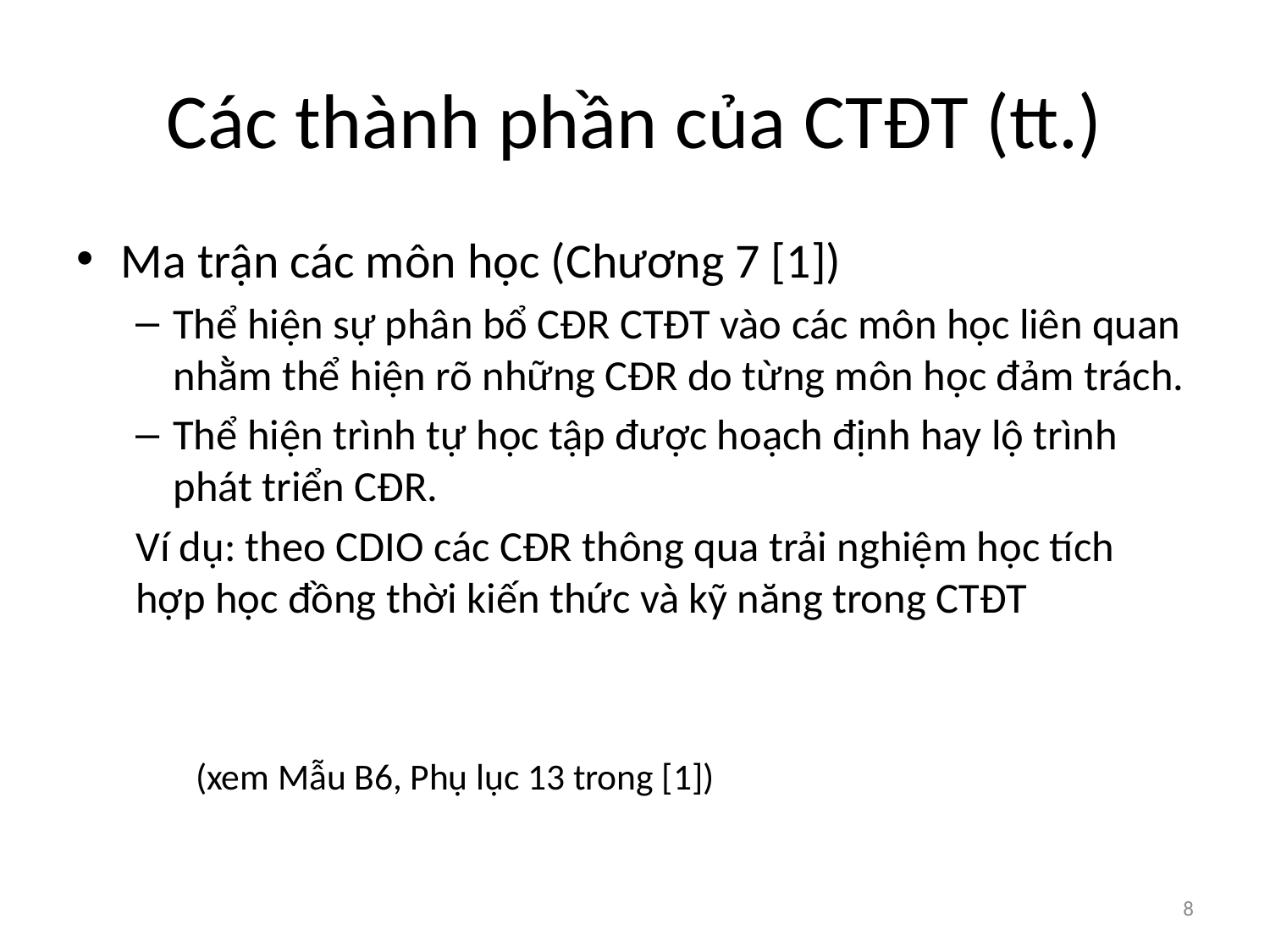

# Các thành phần của CTĐT (tt.)
Ma trận các môn học (Chương 7 [1])
Thể hiện sự phân bổ CĐR CTĐT vào các môn học liên quan nhằm thể hiện rõ những CĐR do từng môn học đảm trách.
Thể hiện trình tự học tập được hoạch định hay lộ trình phát triển CĐR.
Ví dụ: theo CDIO các CĐR thông qua trải nghiệm học tích hợp học đồng thời kiến thức và kỹ năng trong CTĐT

(xem Mẫu B6, Phụ lục 13 trong [1])

8